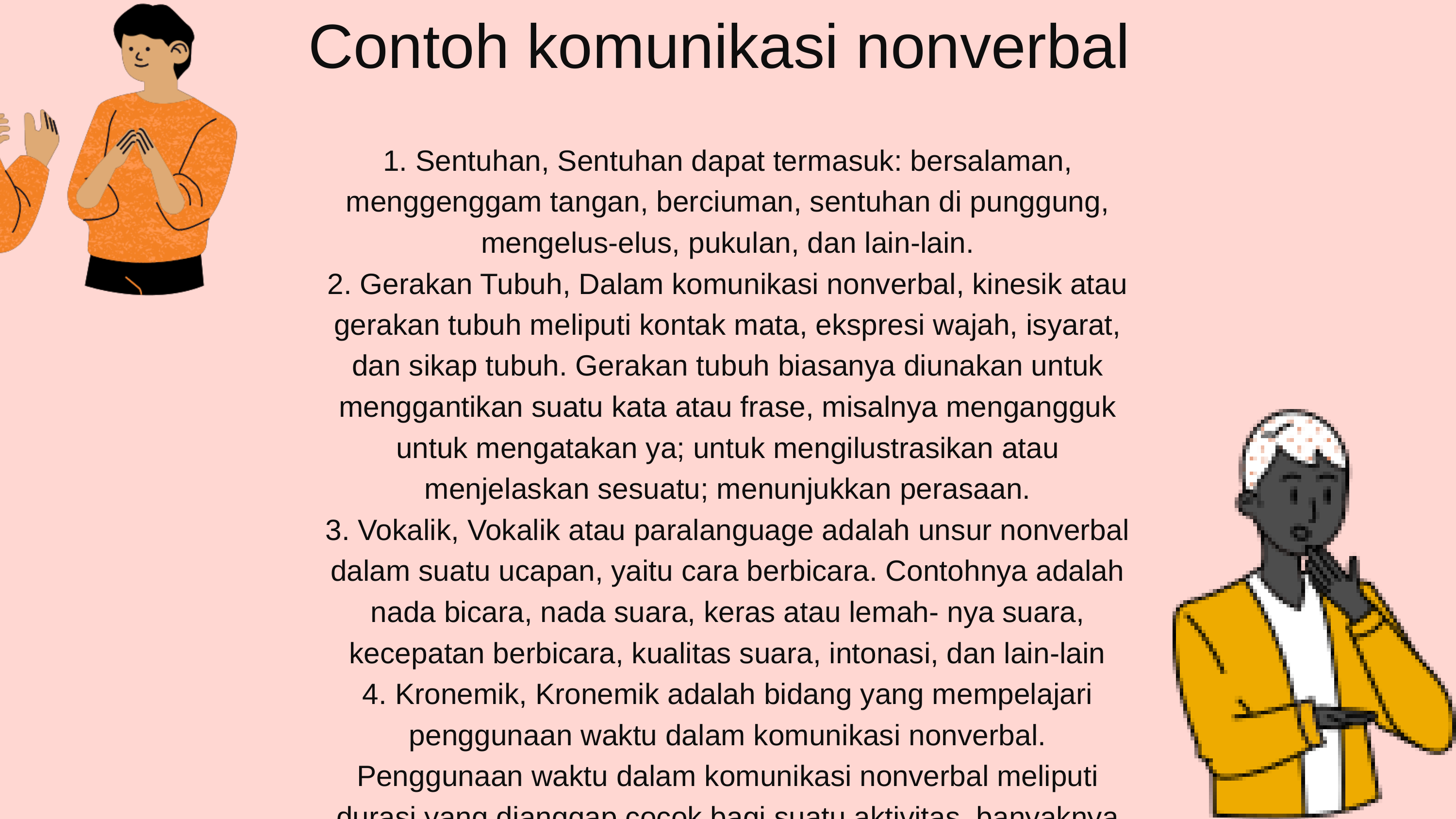

Contoh komunikasi nonverbal
1. Sentuhan, Sentuhan dapat termasuk: bersalaman, menggenggam tangan, berciuman, sentuhan di punggung, mengelus-elus, pukulan, dan lain-lain.
2. Gerakan Tubuh, Dalam komunikasi nonverbal, kinesik atau gerakan tubuh meliputi kontak mata, ekspresi wajah, isyarat, dan sikap tubuh. Gerakan tubuh biasanya diunakan untuk menggantikan suatu kata atau frase, misalnya mengangguk untuk mengatakan ya; untuk mengilustrasikan atau menjelaskan sesuatu; menunjukkan perasaan.
3. Vokalik, Vokalik atau paralanguage adalah unsur nonverbal dalam suatu ucapan, yaitu cara berbicara. Contohnya adalah nada bicara, nada suara, keras atau lemah- nya suara, kecepatan berbicara, kualitas suara, intonasi, dan lain-lain
4. Kronemik, Kronemik adalah bidang yang mempelajari penggunaan waktu dalam komunikasi nonverbal. Penggunaan waktu dalam komunikasi nonverbal meliputi durasi yang dianggap cocok bagi suatu aktivitas, banyaknya aktivitas  yang dianggap patut dilakukan dalam jangka waktu tertentu, serta ketepatan waktu (punctuality).